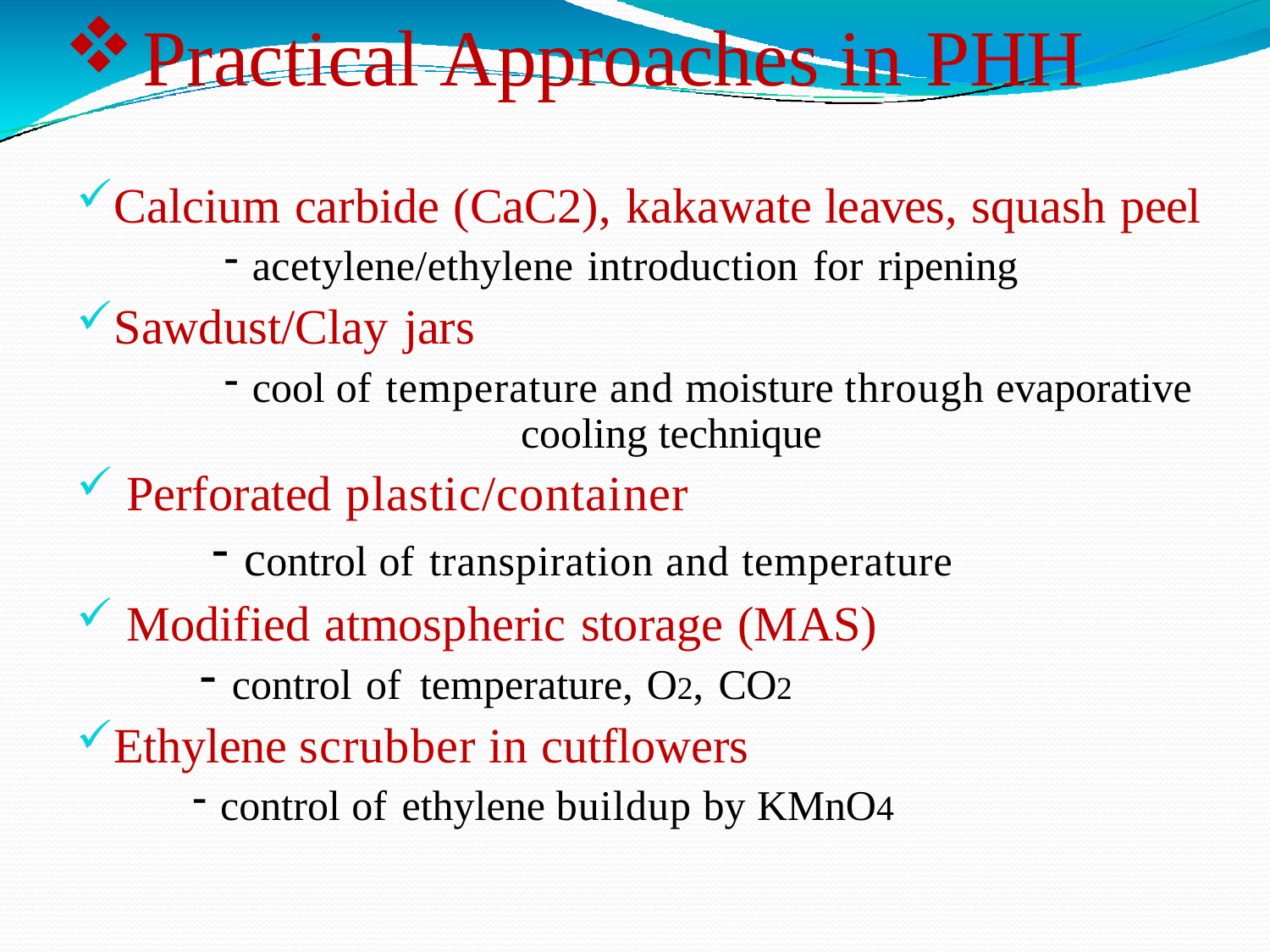

Practical Approaches in PHH
Calcium carbide (CaC2), kakawate leaves, squash peel
acetylene/ethylene introduction for ripening
Sawdust/Clay jars
cool of temperature and moisture through evaporative 	cooling technique
Perforated plastic/container
control of transpiration and temperature
Modified atmospheric storage (MAS)
control of temperature, O2, CO2
Ethylene scrubber in cutflowers
control of ethylene buildup by KMnO4